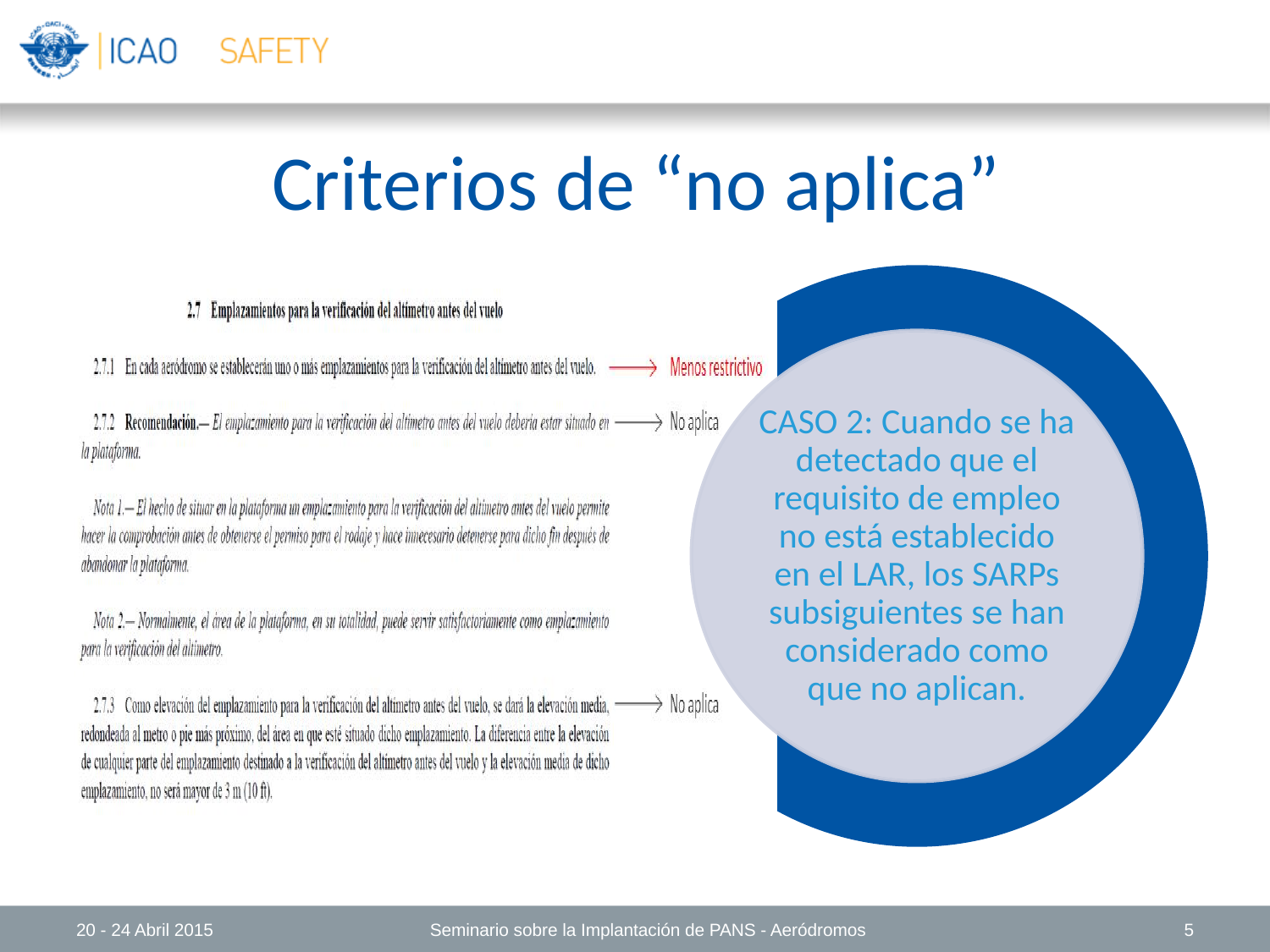

# Criterios de “no aplica”
CASO 2: Cuando se ha detectado que el requisito de empleo no está establecido en el LAR, los SARPs subsiguientes se han considerado como que no aplican.
20 - 24 Abril 2015
Seminario sobre la Implantación de PANS - Aeródromos
5